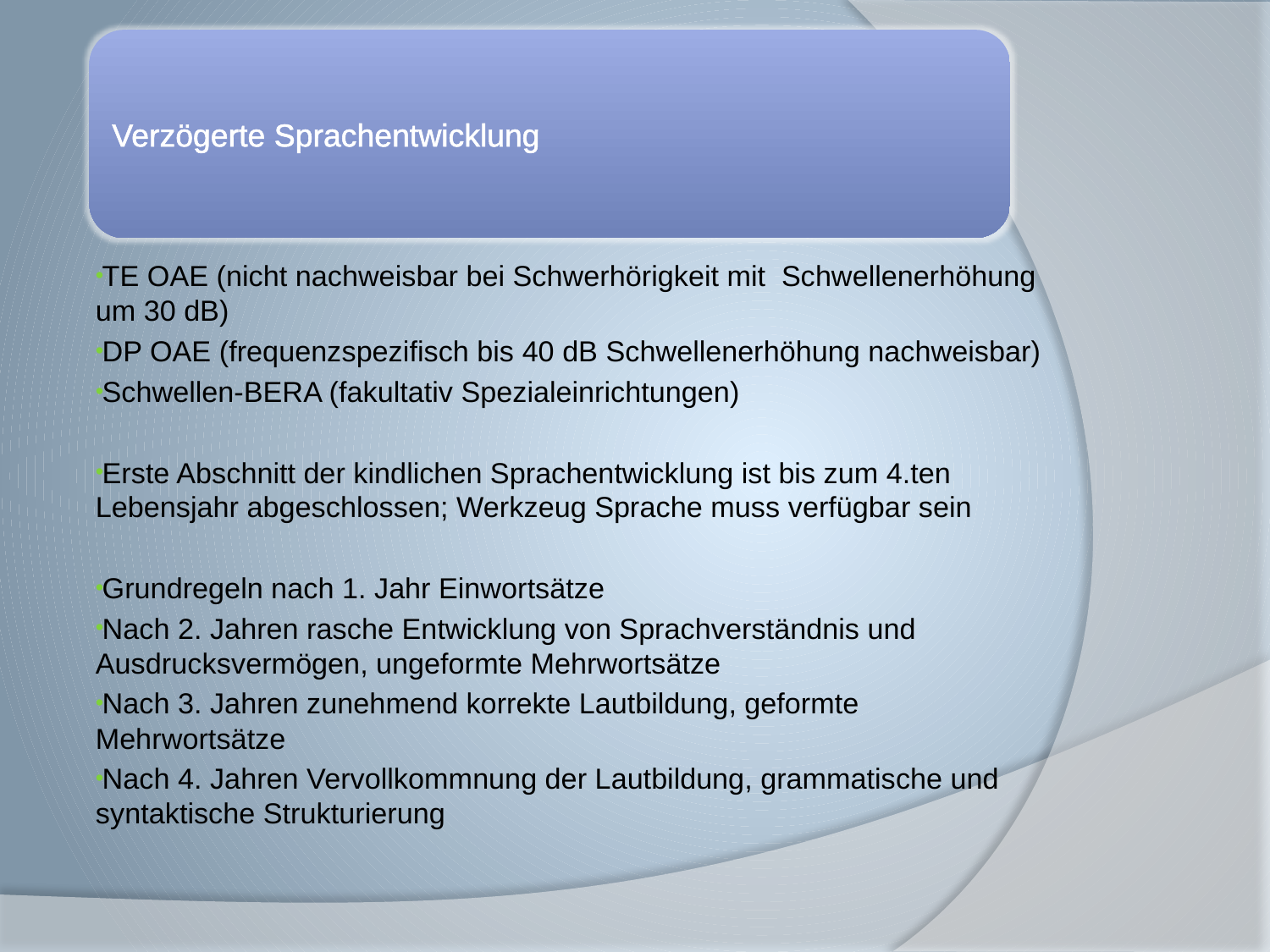

Verzögerte Sprachentwicklung
TE OAE (nicht nachweisbar bei Schwerhörigkeit mit  Schwellenerhöhung um 30 dB)
DP OAE (frequenzspezifisch bis 40 dB Schwellenerhöhung nachweisbar)
Schwellen-BERA (fakultativ Spezialeinrichtungen)

Erste Abschnitt der kindlichen Sprachentwicklung ist bis zum 4.ten Lebensjahr abgeschlossen; Werkzeug Sprache muss verfügbar sein

Grundregeln nach 1. Jahr Einwortsätze
Nach 2. Jahren rasche Entwicklung von Sprachverständnis und Ausdrucksvermögen, ungeformte Mehrwortsätze
Nach 3. Jahren zunehmend korrekte Lautbildung, geformte Mehrwortsätze
Nach 4. Jahren Vervollkommnung der Lautbildung, grammatische und syntaktische Strukturierung